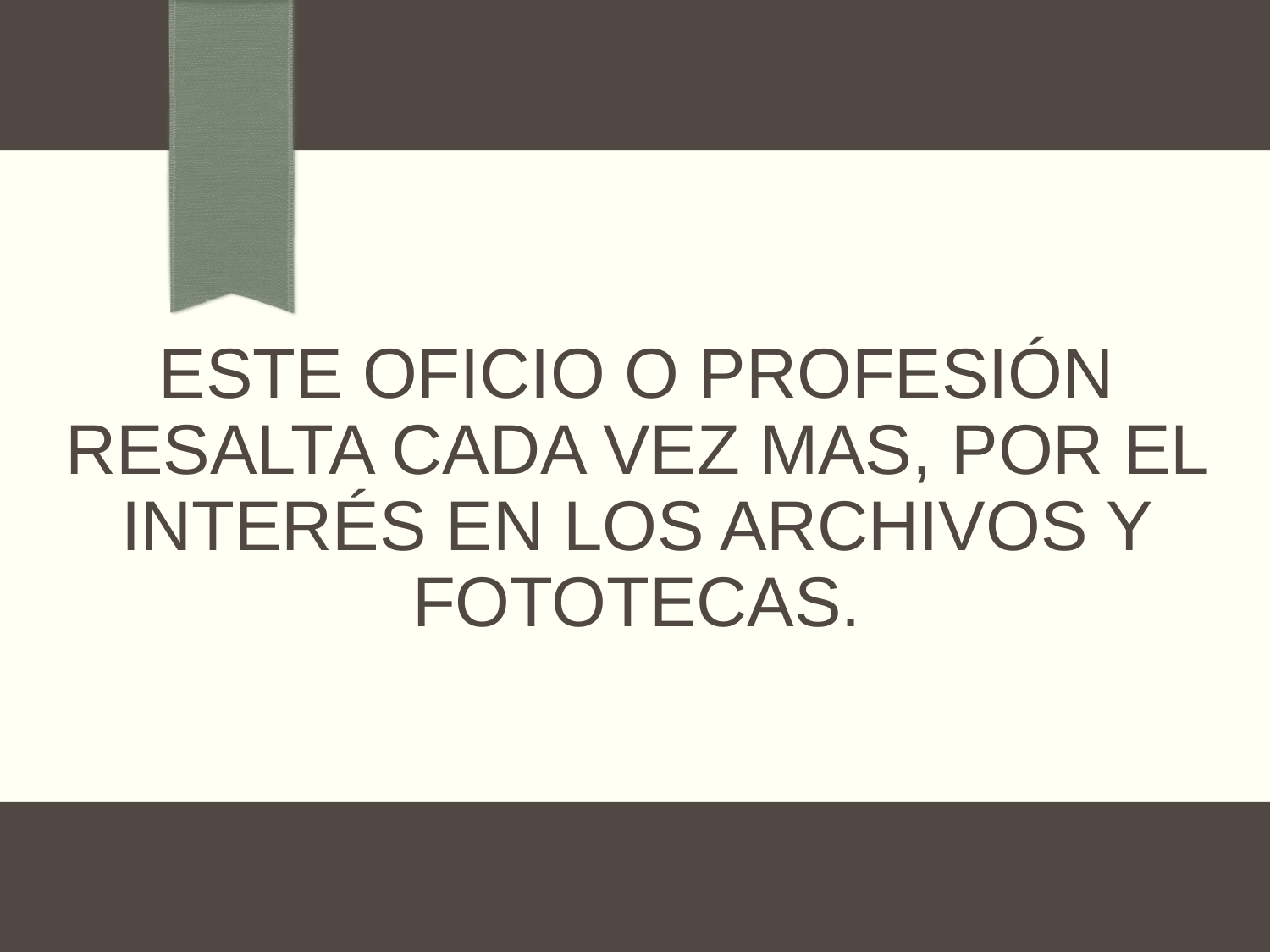

# Este oficio o profesión resalta cada vez mas, por el interés en los archivos y fototecas.